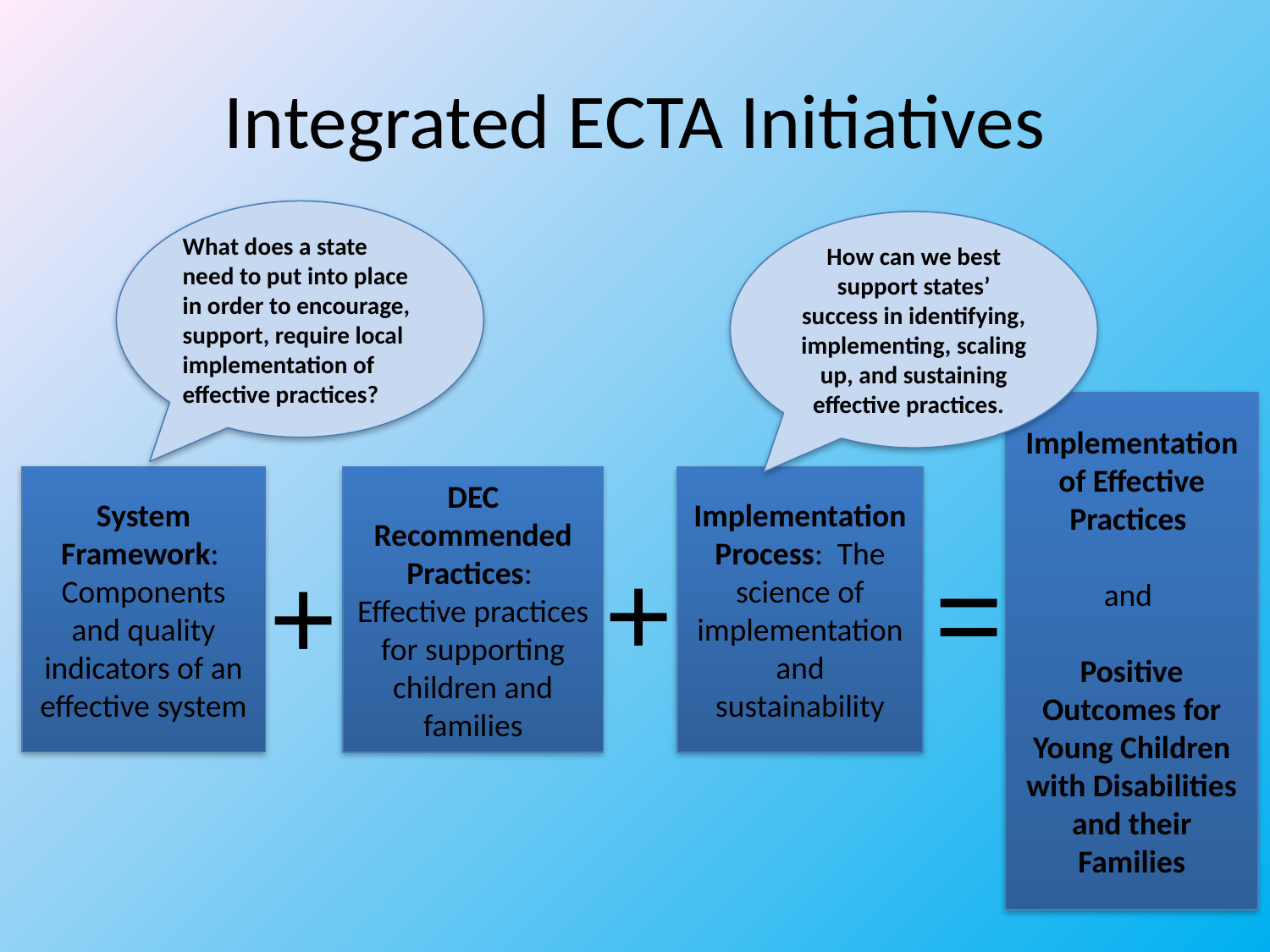

# Integrated ECTA Initiatives
What does a state need to put into place in order to encourage, support, require local implementation of effective practices?
How can we best support states’ success in identifying, implementing, scaling up, and sustaining effective practices.
Implementation of Effective Practices

and

Positive Outcomes for Young Children with Disabilities and their Families
System Framework:  Components and quality indicators of an effective system
DEC Recommended Practices:  Effective practices for supporting children and families
Implementation Process:  The science of implementation and sustainability
+
=
+